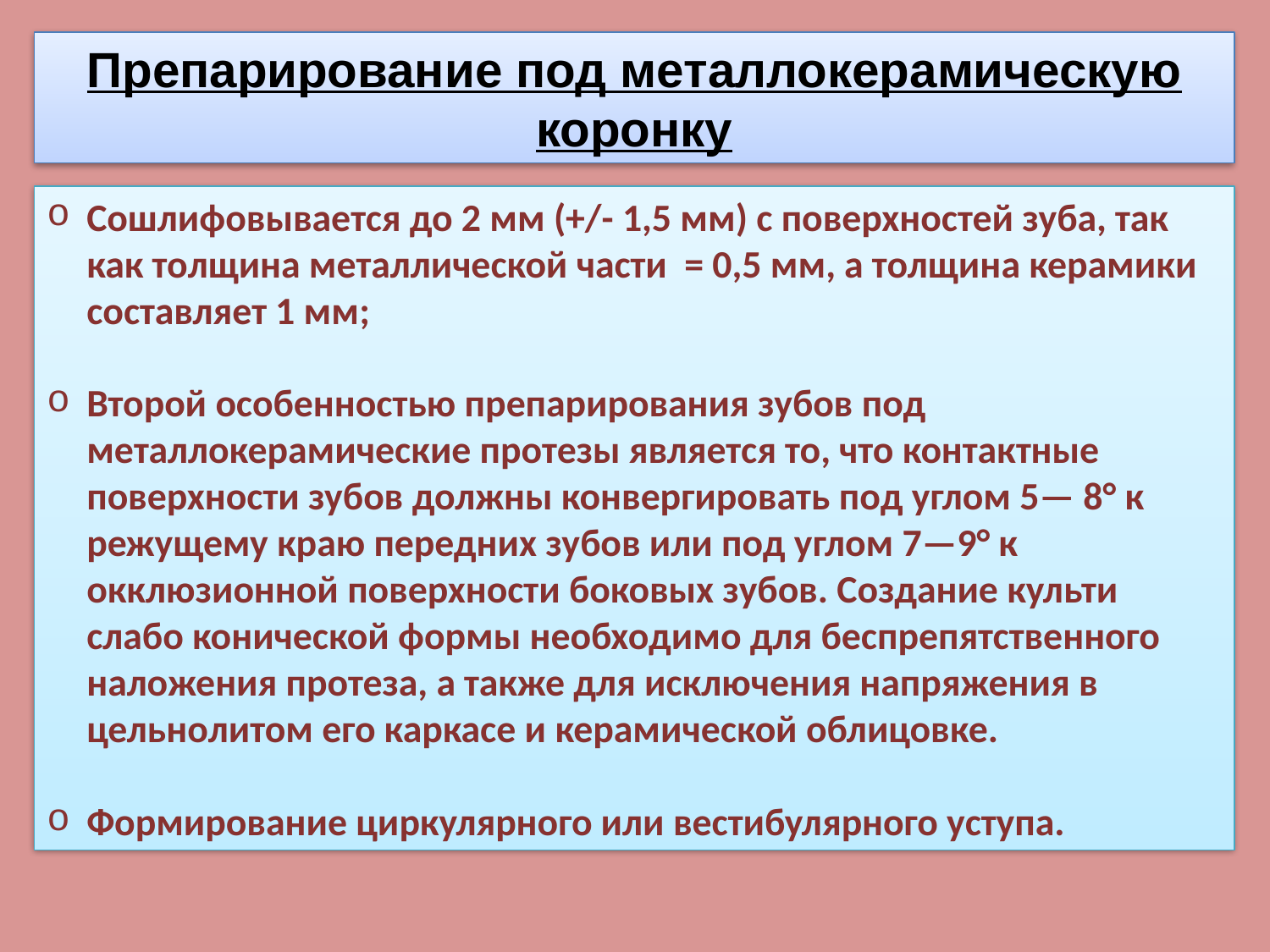

Препарирование под металлокерамическую коронку
Сошлифовывается до 2 мм (+/- 1,5 мм) с поверхностей зуба, так как толщина металлической части  = 0,5 мм, а толщина керамики составляет 1 мм;

Второй особенностью препарирования зубов под металлокерамические протезы является то, что контактные поверхности зубов должны конвергировать под углом 5— 8° к режущему краю передних зубов или под углом 7—9° к окклюзионной поверхности боковых зубов. Создание культи слабо конической формы необходимо для беспрепятственного наложения протеза, а также для исключения напряжения в цельнолитом его каркасе и керамической облицовке.

Формирование циркулярного или вестибулярного уступа.